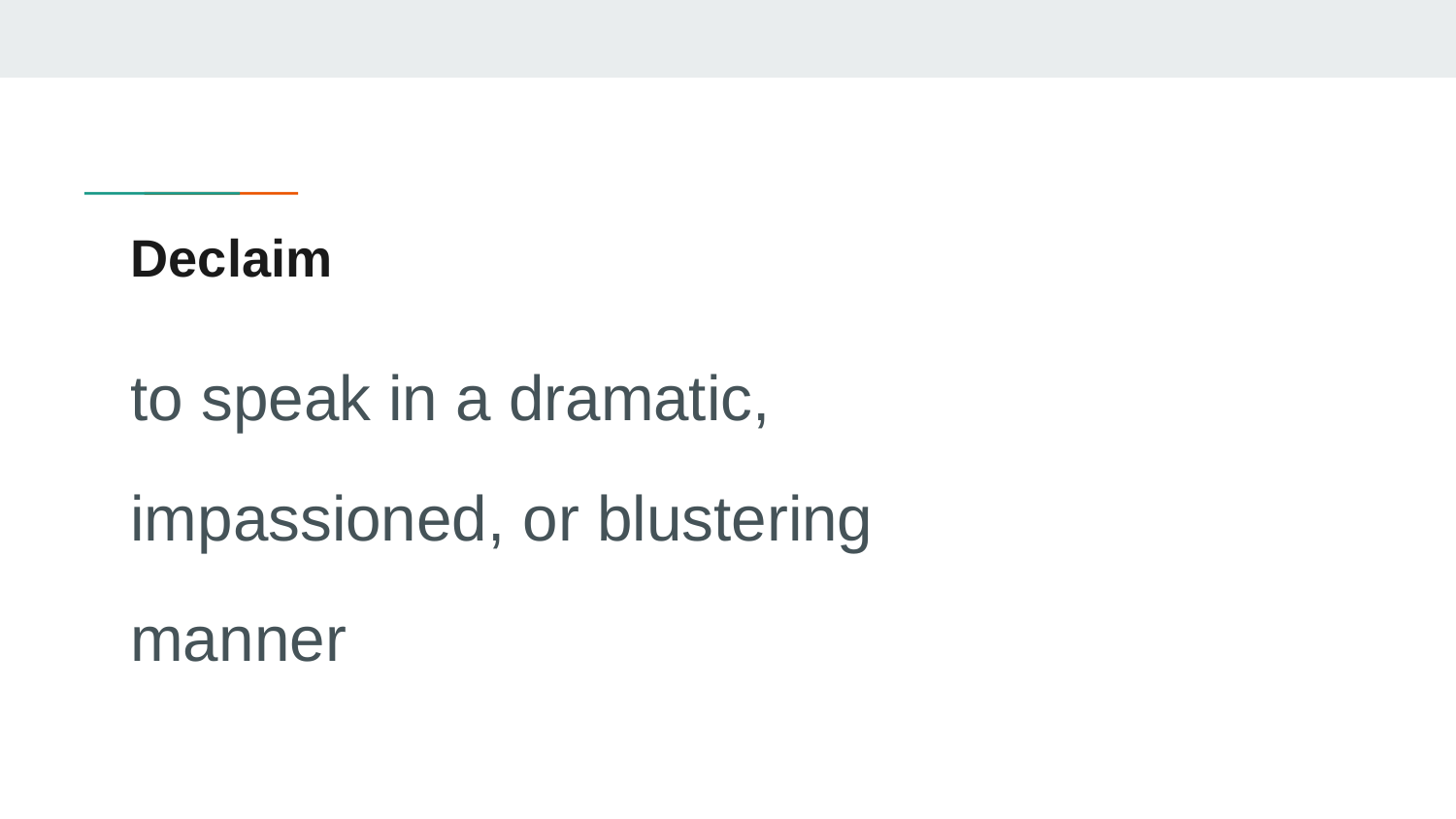

# Declaim
to speak in a dramatic,
impassioned, or blustering
manner